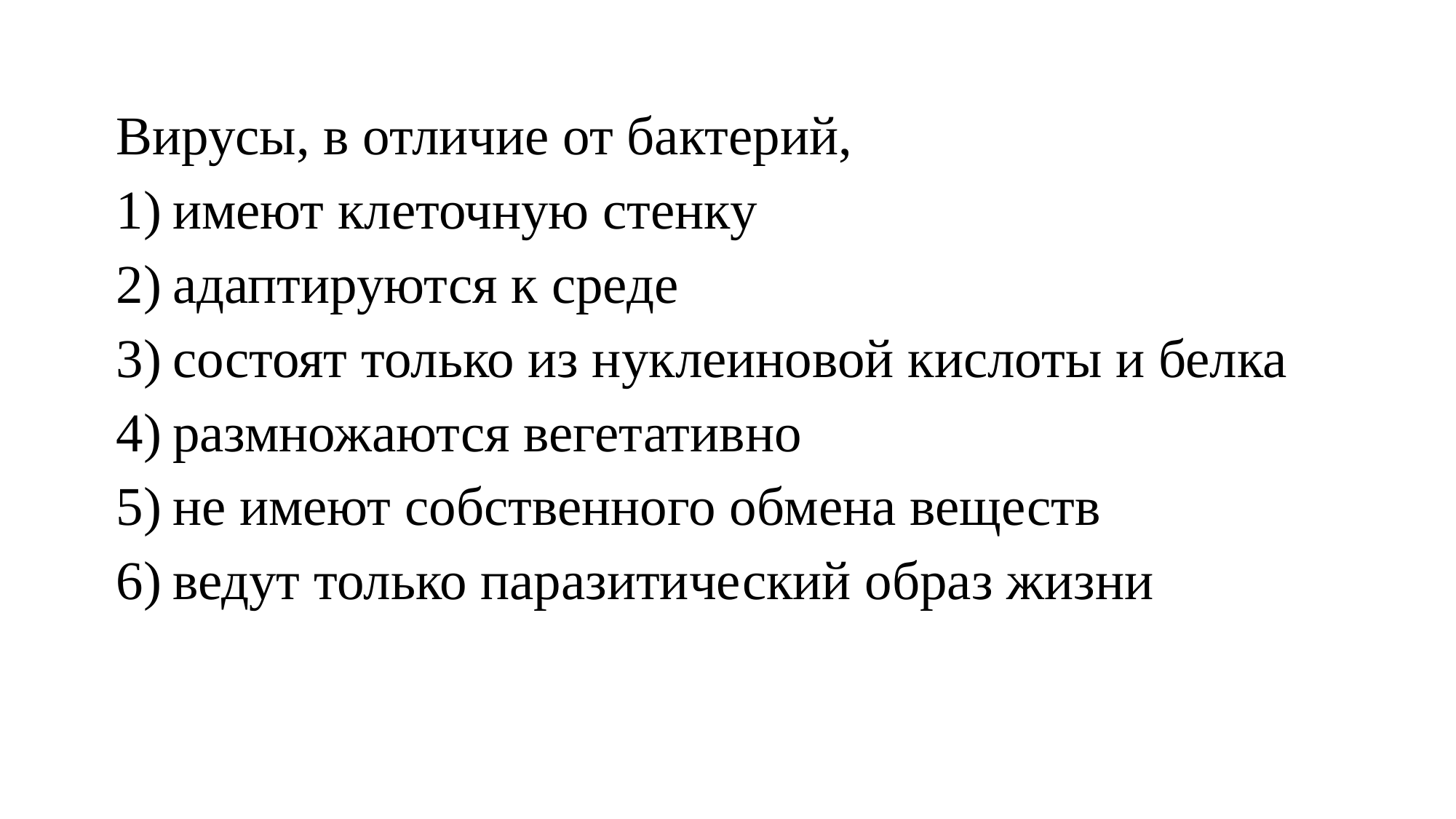

Вирусы, в отличие от бактерий,
1) имеют клеточную стенку
2) адаптируются к среде
3) состоят только из нуклеиновой кислоты и белка
4) размножаются вегетативно
5) не имеют собственного обмена веществ
6) ведут только паразитический образ жизни